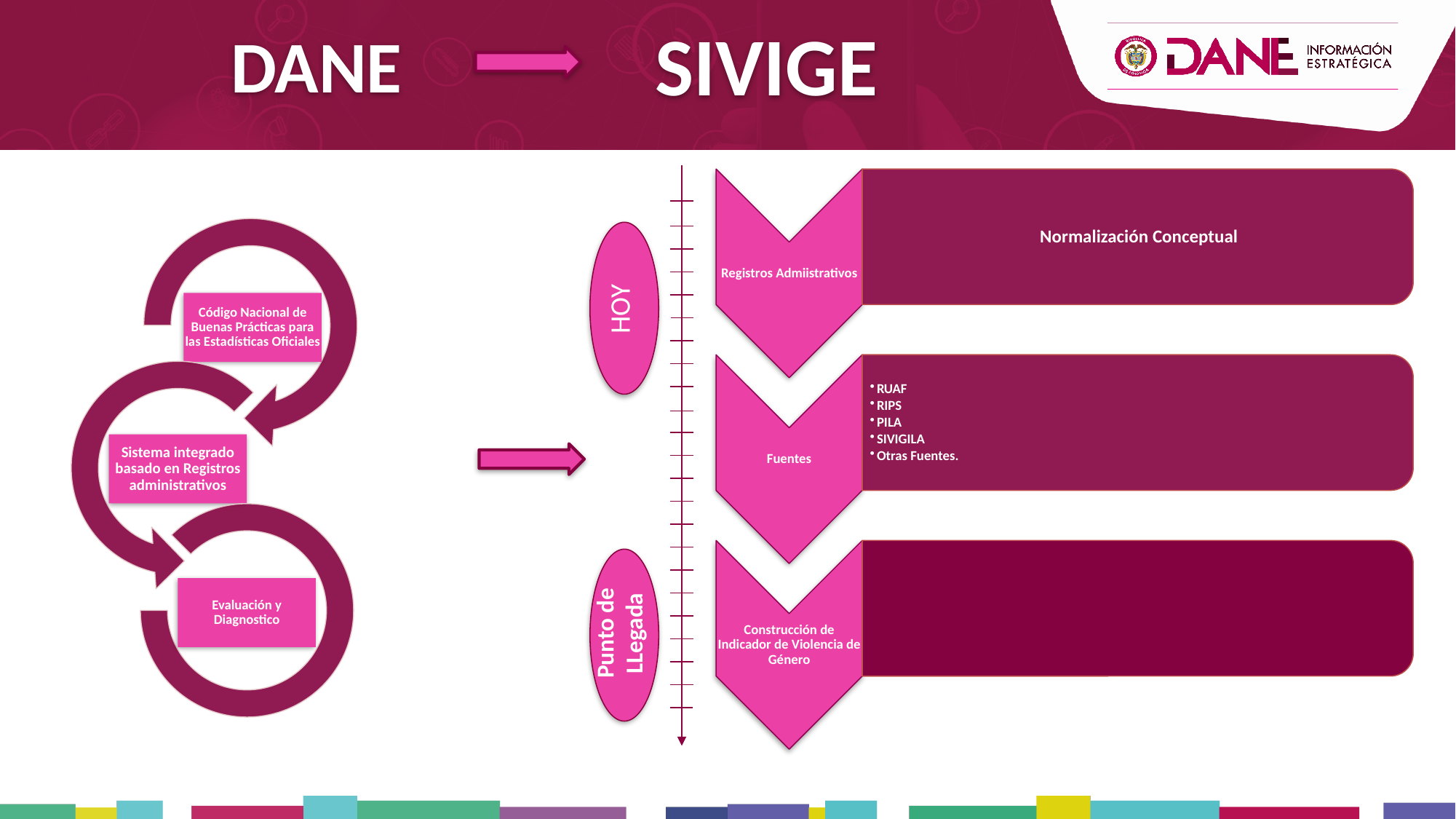

DANE

SIVIGE
Registros Admiistrativos
Normalización Conceptual
Fuentes
RUAF
RIPS
PILA
SIVIGILA
Otras Fuentes.
Construcción de Indicador de Violencia de Género

Código Nacional de Buenas Prácticas para las Estadísticas Oficiales
Sistema integrado basado en Registros administrativos
Evaluación y Diagnostico

HOY

Punto de LLegada